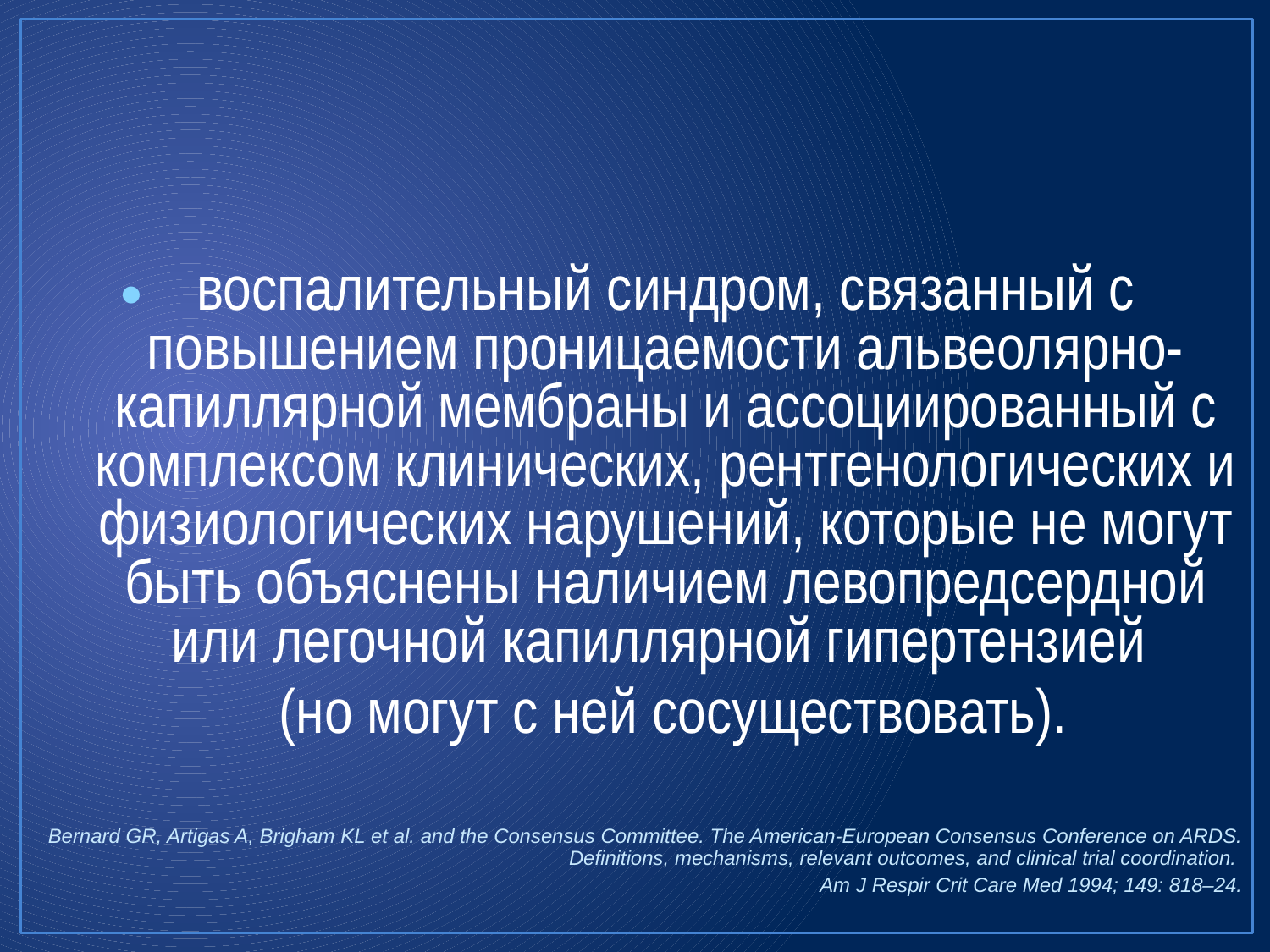

#

воспалительный синдром, связанный с повышением проницаемости альвеолярно-капиллярной мембраны и ассоциированный с комплексом клинических, рентгенологических и физиологических нарушений, которые не могут быть объяснены наличием левопредсердной или легочной капиллярной гипертензией
    (но могут с ней сосуществовать).

Bernard GR, Artigas A, Brigham KL et al. and the Consensus Committee. The American-European Consensus Conference on ARDS. Definitions, mechanisms, relevant outcomes, and clinical trial coordination.
Am J Respir Crit Care Med 1994; 149: 818–24.